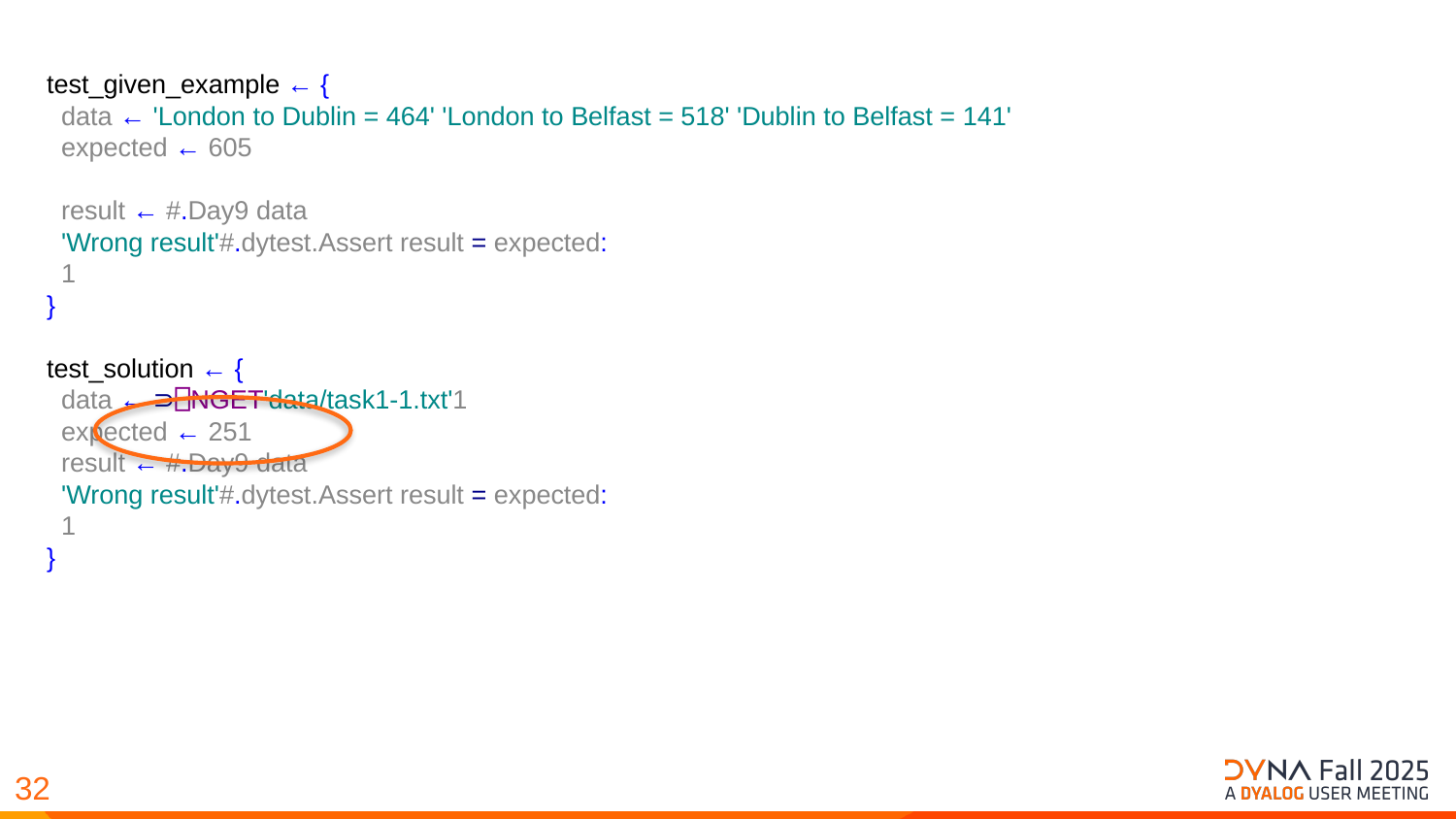

test_given_example ← {
      data ← 'London to Dublin = 464' 'London to Belfast = 518' 'Dublin to Belfast = 141'
      expected ← 605

      result ← #.Day9 data
      'Wrong result'#.dytest.Assert result = expected:
      1
    }

    test_solution ← {
      data ← ⊃⎕NGET'data/task1-1.txt'1
      expected ← 251
      result ← #.Day9 data
      'Wrong result'#.dytest.Assert result = expected:
      1
    }

32